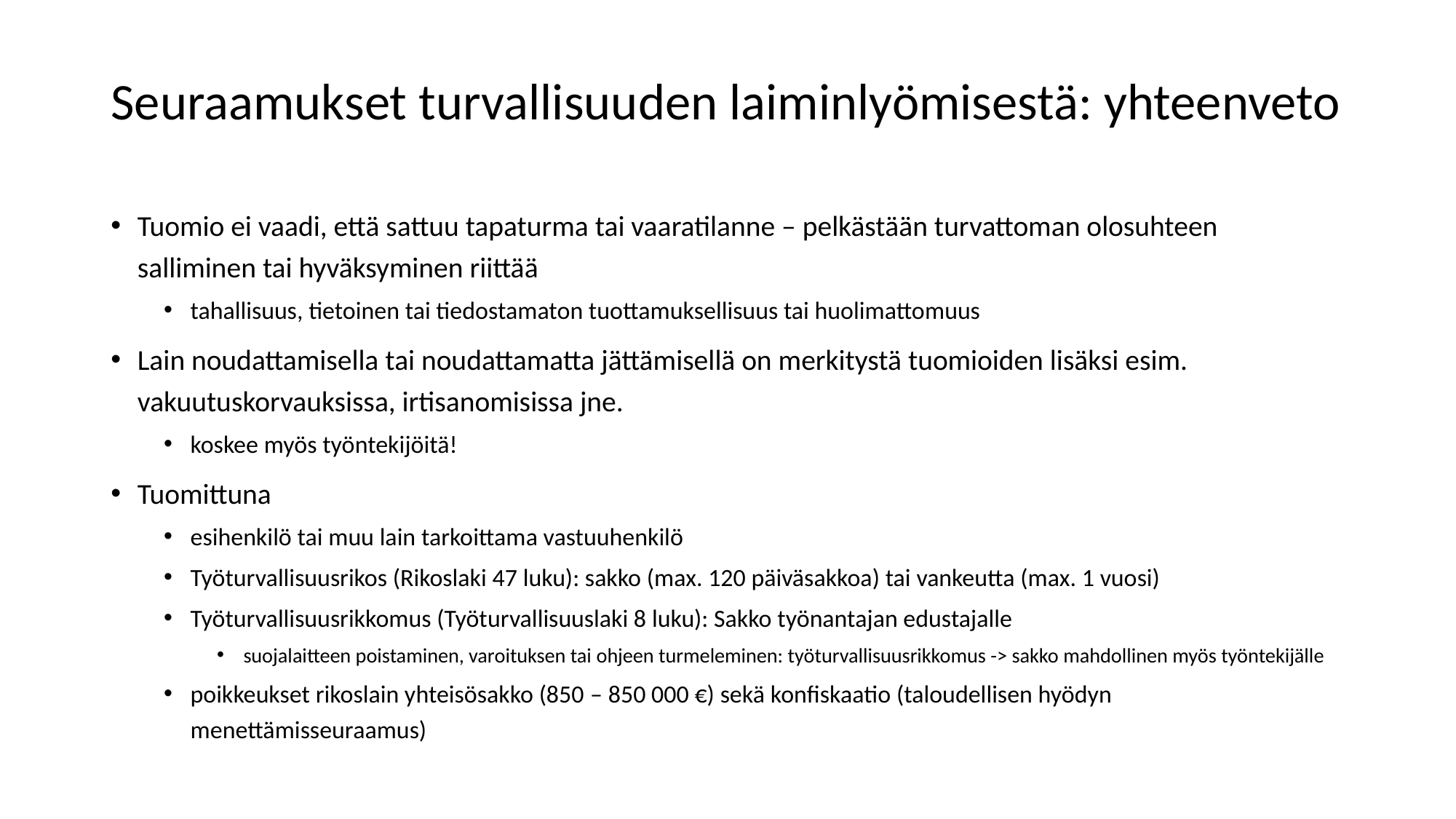

# Seuraamukset turvallisuuden laiminlyömisestä: yhteenveto
Tuomio ei vaadi, että sattuu tapaturma tai vaaratilanne – pelkästään turvattoman olosuhteen salliminen tai hyväksyminen riittää
tahallisuus, tietoinen tai tiedostamaton tuottamuksellisuus tai huolimattomuus
Lain noudattamisella tai noudattamatta jättämisellä on merkitystä tuomioiden lisäksi esim. vakuutuskorvauksissa, irtisanomisissa jne.
koskee myös työntekijöitä!
Tuomittuna
esihenkilö tai muu lain tarkoittama vastuuhenkilö
Työturvallisuusrikos (Rikoslaki 47 luku): sakko (max. 120 päiväsakkoa) tai vankeutta (max. 1 vuosi)
Työturvallisuusrikkomus (Työturvallisuuslaki 8 luku): Sakko työnantajan edustajalle
suojalaitteen poistaminen, varoituksen tai ohjeen turmeleminen: työturvallisuusrikkomus -> sakko mahdollinen myös työntekijälle
poikkeukset rikoslain yhteisösakko (850 – 850 000 €) sekä konfiskaatio (taloudellisen hyödyn menettämisseuraamus)